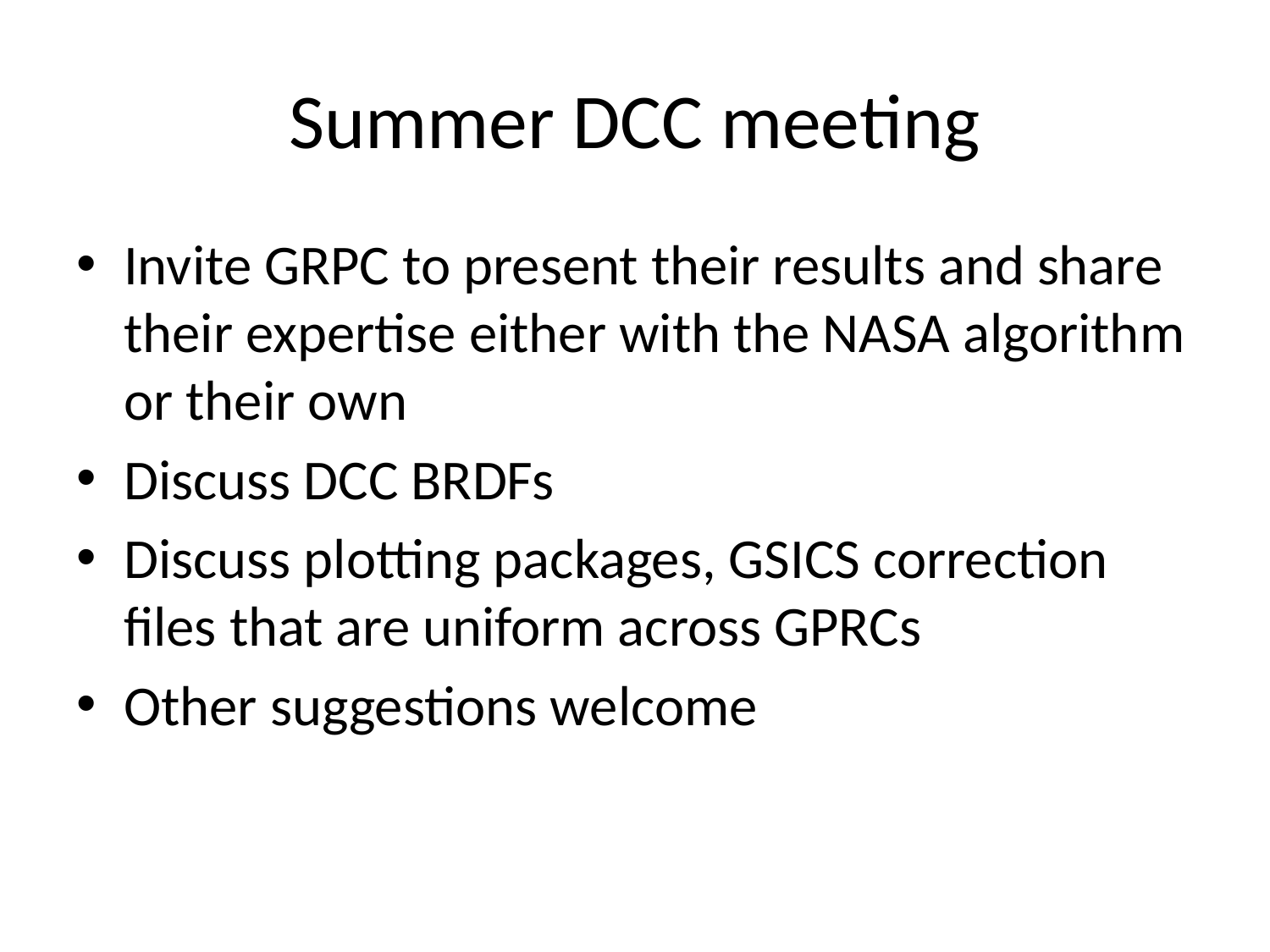

# Summer DCC meeting
Invite GRPC to present their results and share their expertise either with the NASA algorithm or their own
Discuss DCC BRDFs
Discuss plotting packages, GSICS correction files that are uniform across GPRCs
Other suggestions welcome